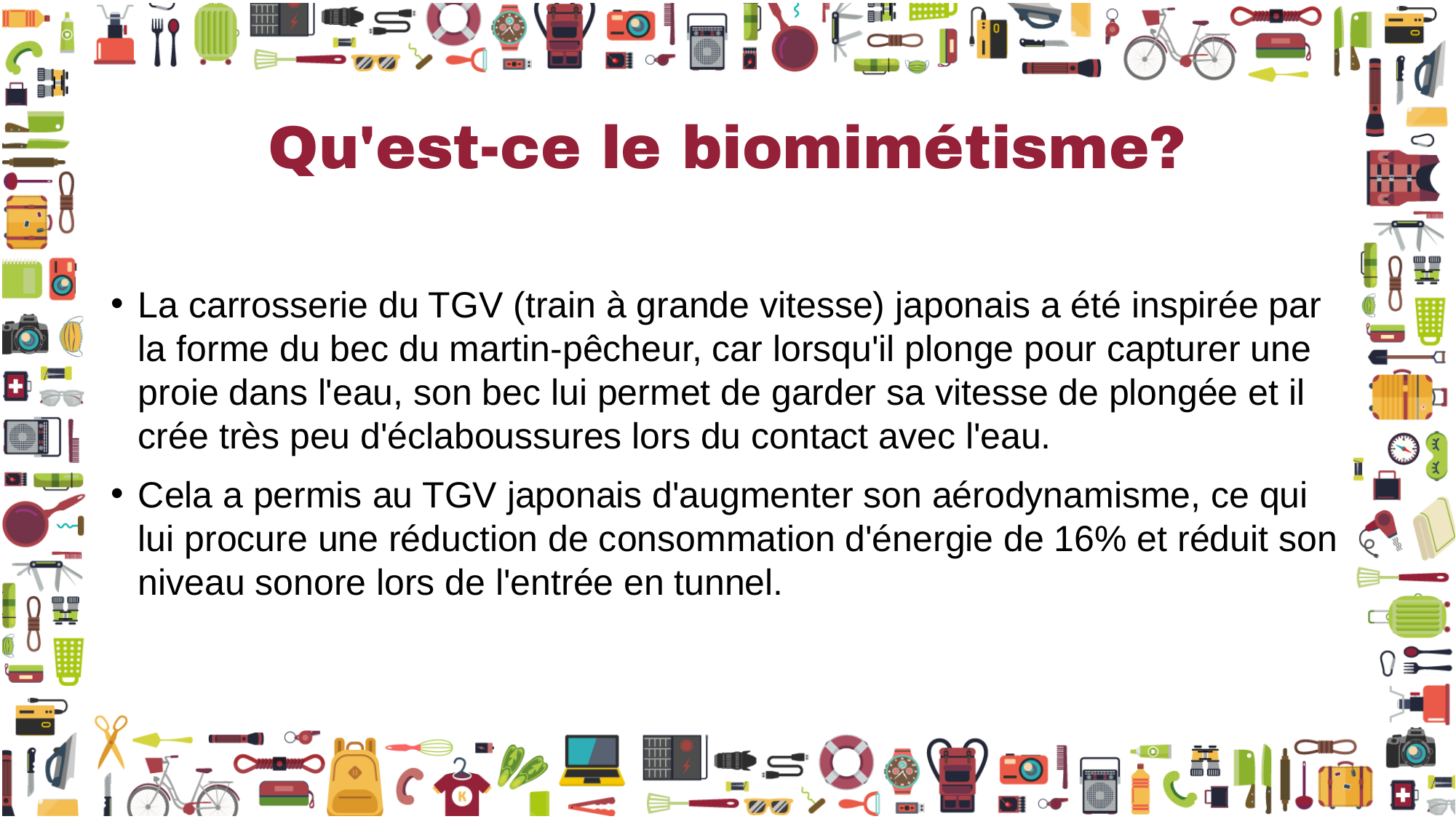

# Qu'est-ce le biomimétisme?
La carrosserie du TGV (train à grande vitesse) japonais a été inspirée par la forme du bec du martin-pêcheur, car lorsqu'il plonge pour capturer une proie dans l'eau, son bec lui permet de garder sa vitesse de plongée et il crée très peu d'éclaboussures lors du contact avec l'eau.
Cela a permis au TGV japonais d'augmenter son aérodynamisme, ce qui lui procure une réduction de consommation d'énergie de 16% et réduit son niveau sonore lors de l'entrée en tunnel.